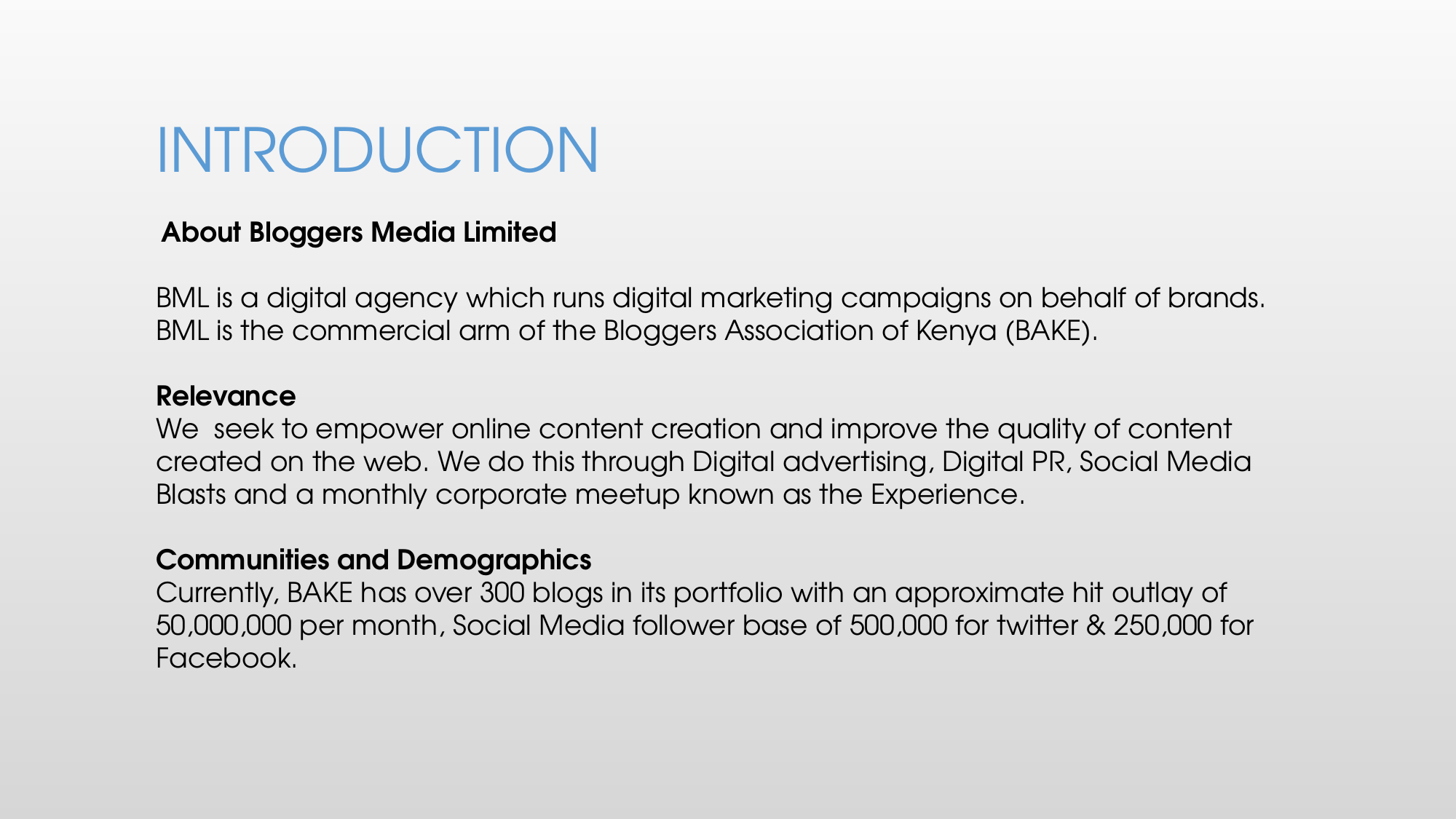

# introduction
About Bloggers Media Limited

BML is a digital agency which runs digital marketing campaigns on behalf of brands. BML is the commercial arm of the Bloggers Association of Kenya (BAKE).

Relevance
We  seek to empower online content creation and improve the quality of content created on the web. We do this through Digital advertising, Digital PR, Social Media Blasts and a monthly corporate meetup known as the Experience.

Communities and Demographics
Currently, BAKE has over 300 blogs in its portfolio with an approximate hit outlay of 50,000,000 per month, Social Media follower base of 500,000 for twitter & 250,000 for Facebook.